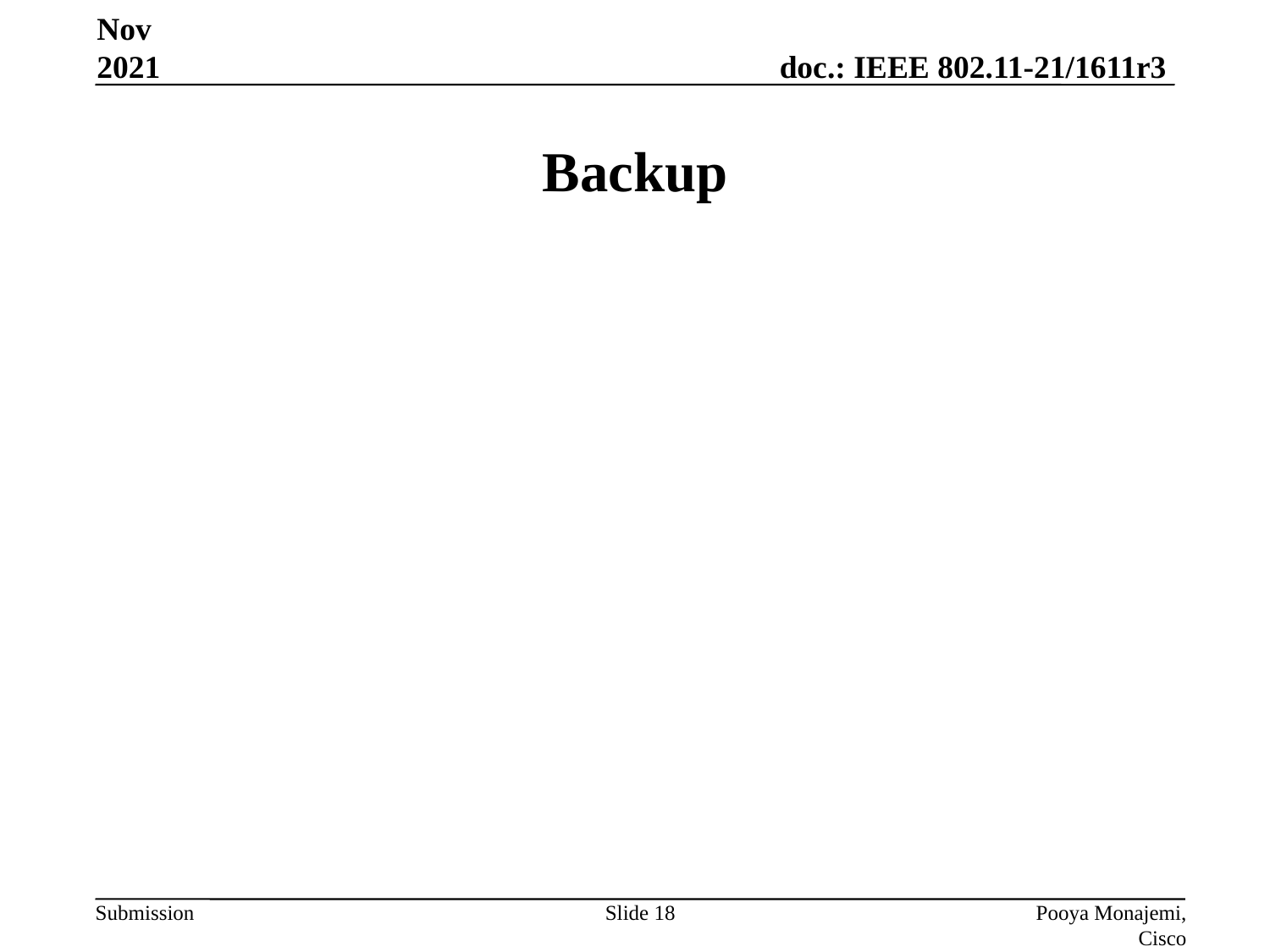

Nov 2021
# Backup

Slide 18
Pooya Monajemi, Cisco